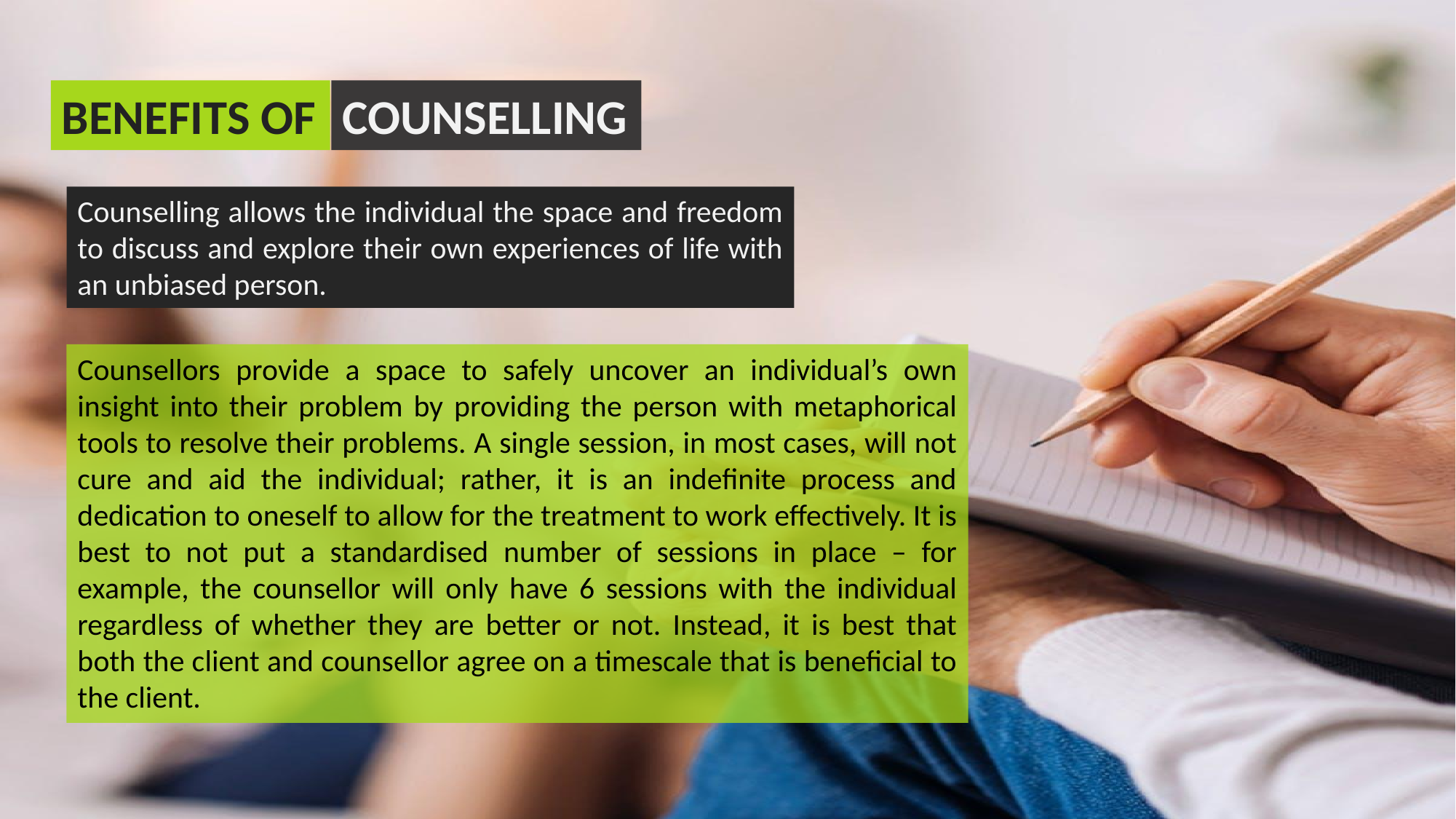

COUNSELLING
BENEFITS OF
Counselling allows the individual the space and freedom to discuss and explore their own experiences of life with an unbiased person.
Counsellors provide a space to safely uncover an individual’s own insight into their problem by providing the person with metaphorical tools to resolve their problems. A single session, in most cases, will not cure and aid the individual; rather, it is an indefinite process and dedication to oneself to allow for the treatment to work effectively. It is best to not put a standardised number of sessions in place – for example, the counsellor will only have 6 sessions with the individual regardless of whether they are better or not. Instead, it is best that both the client and counsellor agree on a timescale that is beneficial to the client.